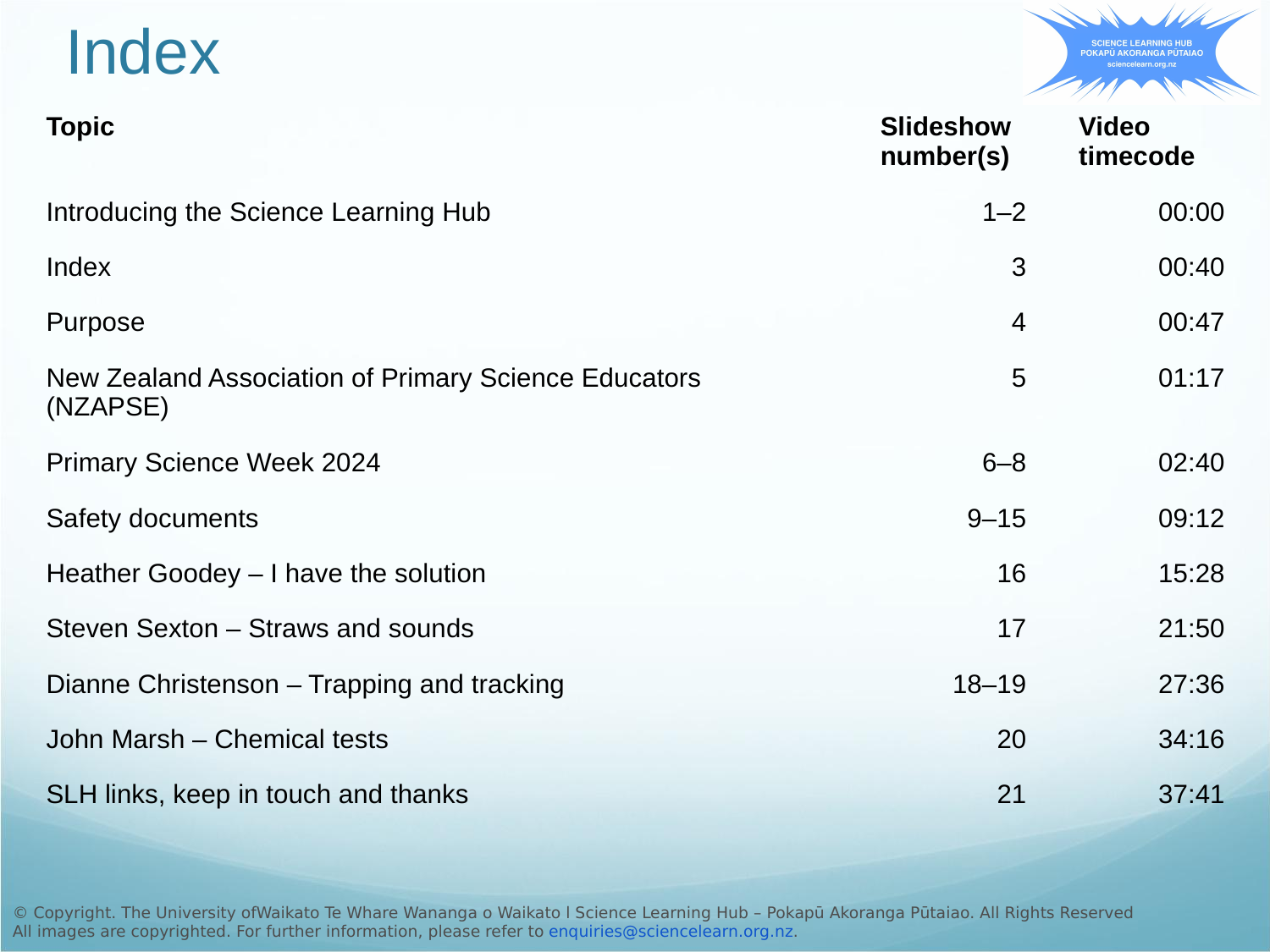

# Index
| Topic | Slideshow  number(s) | Video timecode |
| --- | --- | --- |
| Introducing the Science Learning Hub | 1–2 | 00:00 |
| Index | 3 | 00:40 |
| Purpose | 4 | 00:47 |
| New Zealand Association of Primary Science Educators (NZAPSE) | 5 | 01:17 |
| Primary Science Week 2024 | 6–8 | 02:40 |
| Safety documents | 9–15 | 09:12 |
| Heather Goodey – I have the solution | 16 | 15:28 |
| Steven Sexton – Straws and sounds | 17 | 21:50 |
| Dianne Christenson – Trapping and tracking | 18–19 | 27:36 |
| John Marsh – Chemical tests | 20 | 34:16 |
| SLH links, keep in touch and thanks | 21 | 37:41 |
© Copyright. The University ofWaikato Te Whare Wananga o Waikato l Science Learning Hub – Pokapū Akoranga Pūtaiao. All Rights Reserved
All images are copyrighted. For further information, please refer to enquiries@sciencelearn.org.nz.